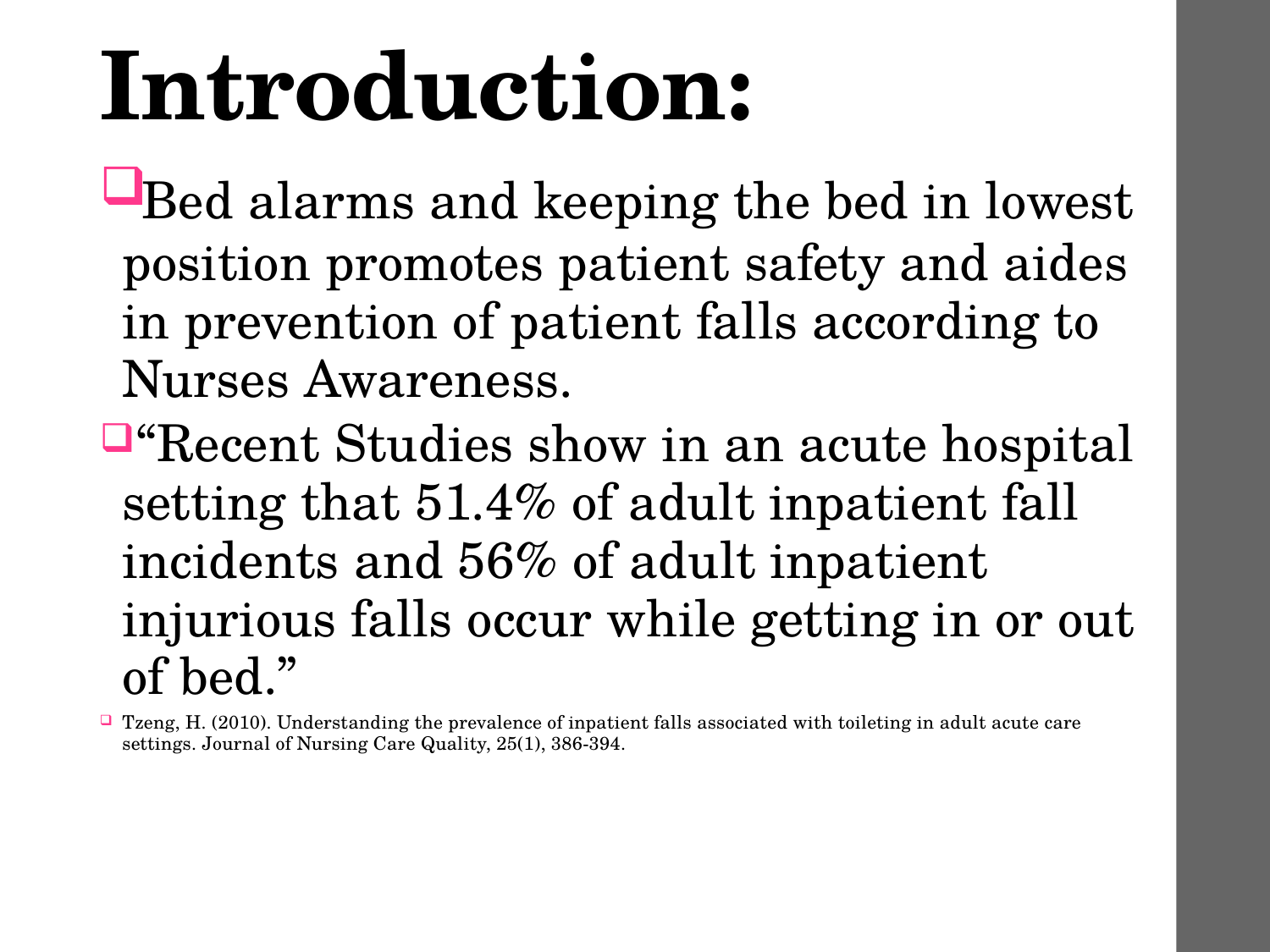

# Introduction:
 Bed alarms and keeping the bed in lowest position promotes patient safety and aides in prevention of patient falls according to Nurses Awareness.
 “Recent Studies show in an acute hospital setting that 51.4% of adult inpatient fall incidents and 56% of adult inpatient injurious falls occur while getting in or out of bed.”
Tzeng, H. (2010). Understanding the prevalence of inpatient falls associated with toileting in adult acute care settings. Journal of Nursing Care Quality, 25(1), 386-394.